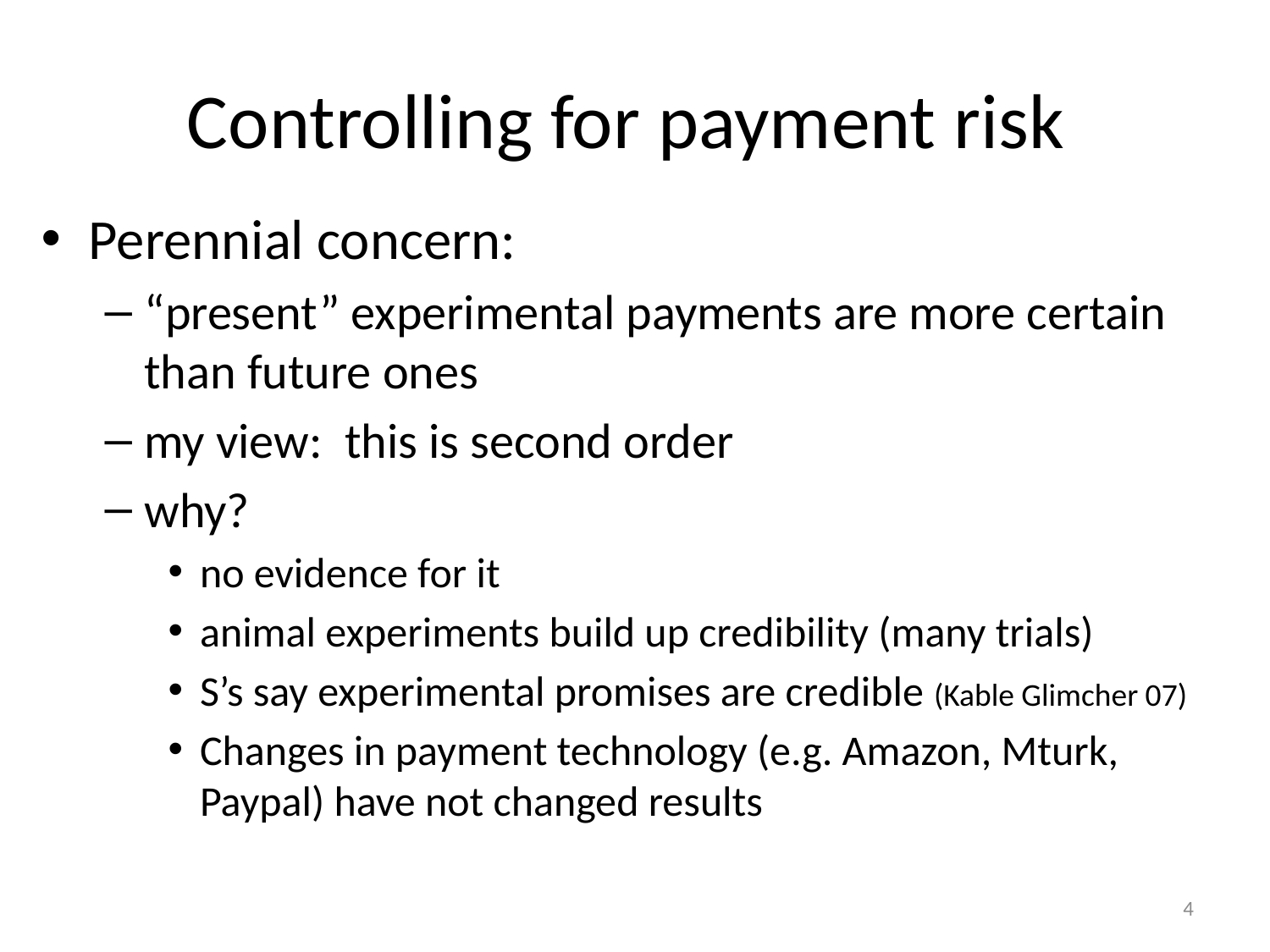

# Controlling for payment risk
Perennial concern:
“present” experimental payments are more certain than future ones
my view:  this is second order
why?
no evidence for it
animal experiments build up credibility (many trials)
S’s say experimental promises are credible (Kable Glimcher 07)
Changes in payment technology (e.g. Amazon, Mturk, Paypal) have not changed results

4